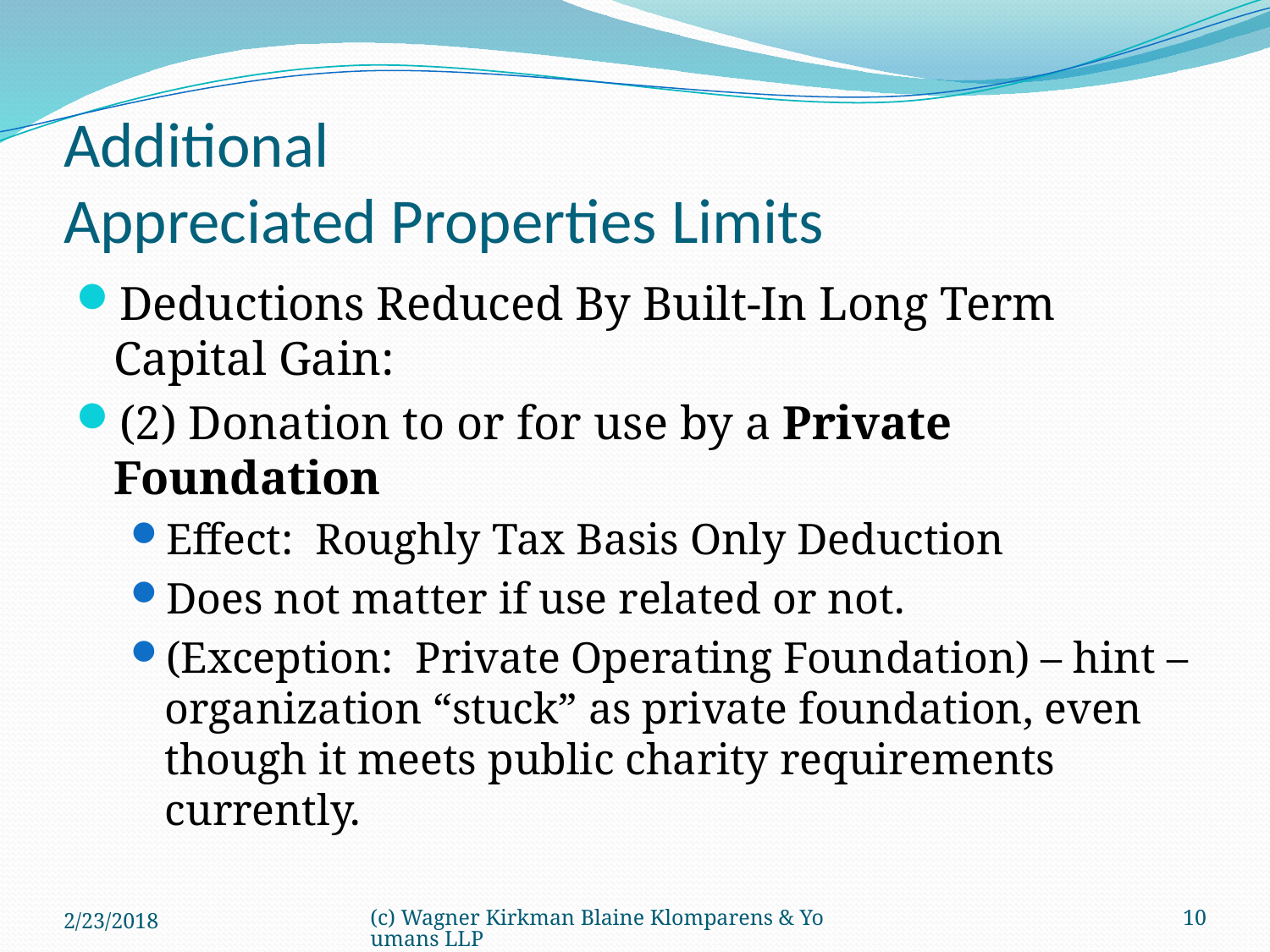

# Additional Appreciated Properties Limits
Deductions Reduced By Built-In Long Term Capital Gain:
(2) Donation to or for use by a Private Foundation
Effect:  Roughly Tax Basis Only Deduction
Does not matter if use related or not.
(Exception:  Private Operating Foundation) – hint – organization “stuck” as private foundation, even though it meets public charity requirements currently.

2/23/2018
(c) Wagner Kirkman Blaine Klomparens & Youmans LLP
10